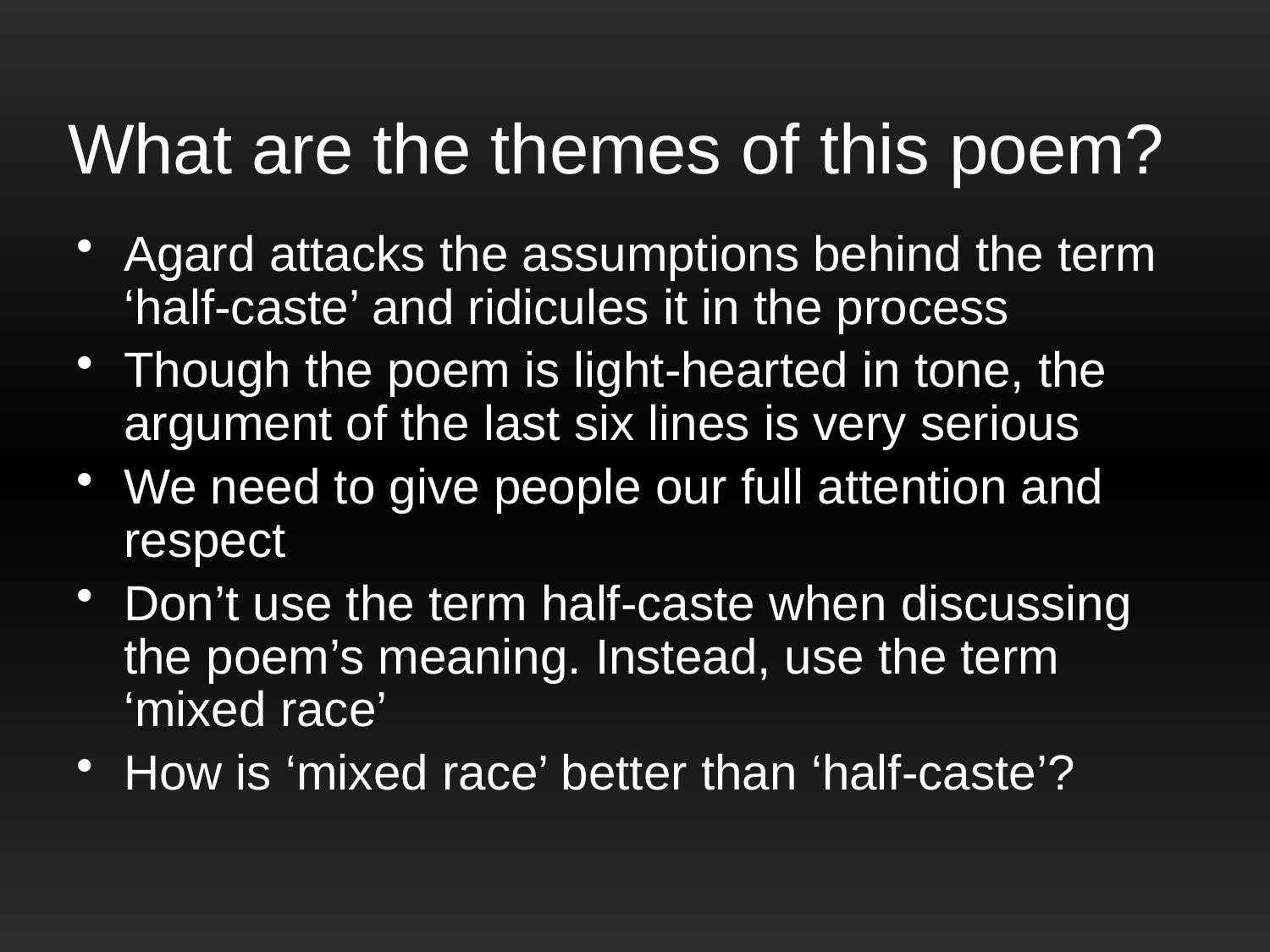

# What are the themes of this poem?
Agard attacks the assumptions behind the term ‘half-caste’ and ridicules it in the process
Though the poem is light-hearted in tone, the argument of the last six lines is very serious
We need to give people our full attention and respect
Don’t use the term half-caste when discussing the poem’s meaning. Instead, use the term ‘mixed race’
How is ‘mixed race’ better than ‘half-caste’?